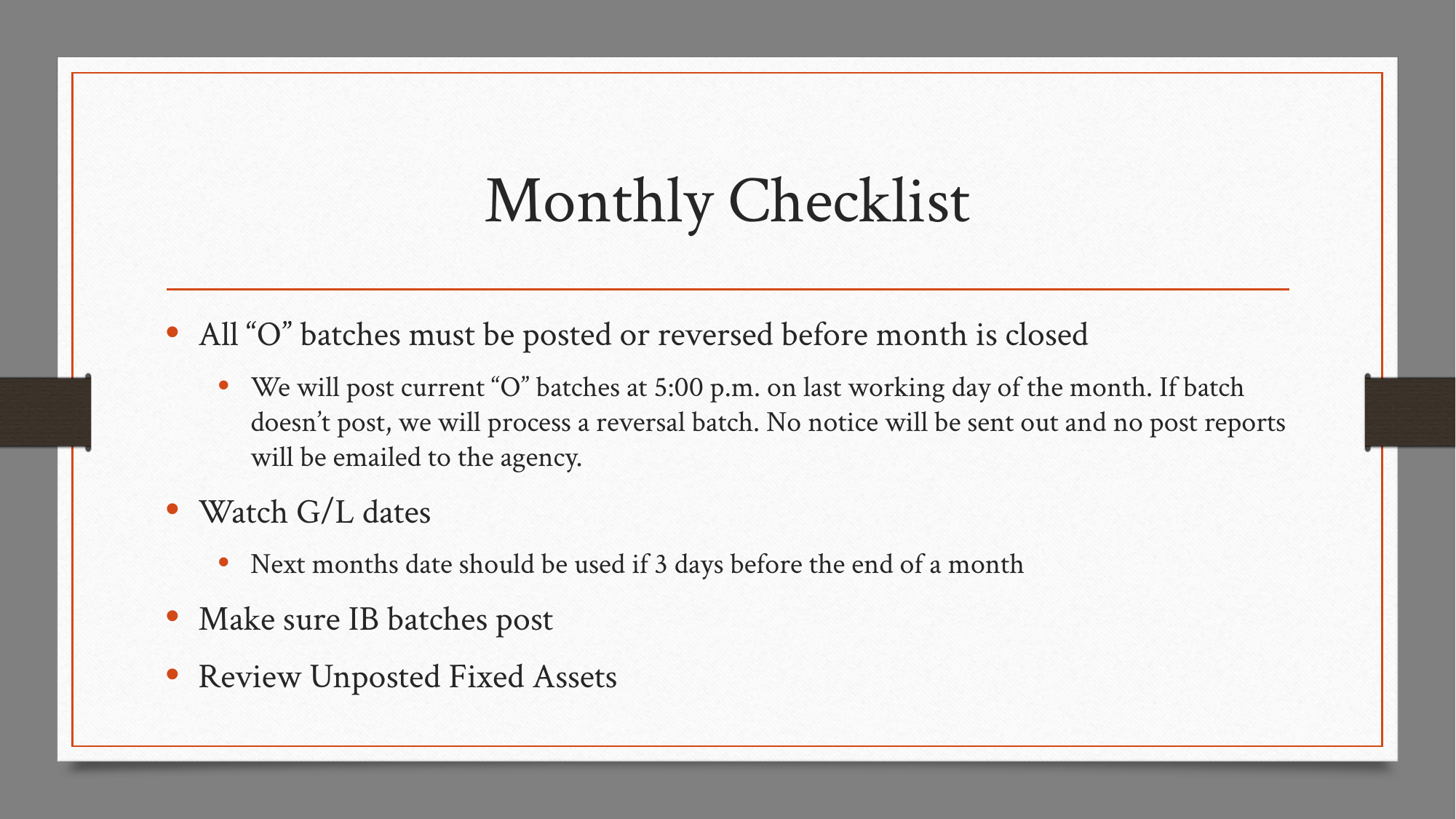

# Monthly Checklist
All “O” batches must be posted or reversed before month is closed
We will post current “O” batches at 5:00 p.m. on last working day of the month. If batch doesn’t post, we will process a reversal batch. No notice will be sent out and no post reports will be emailed to the agency.
Watch G/L dates
Next months date should be used if 3 days before the end of a month
Make sure IB batches post
Review Unposted Fixed Assets